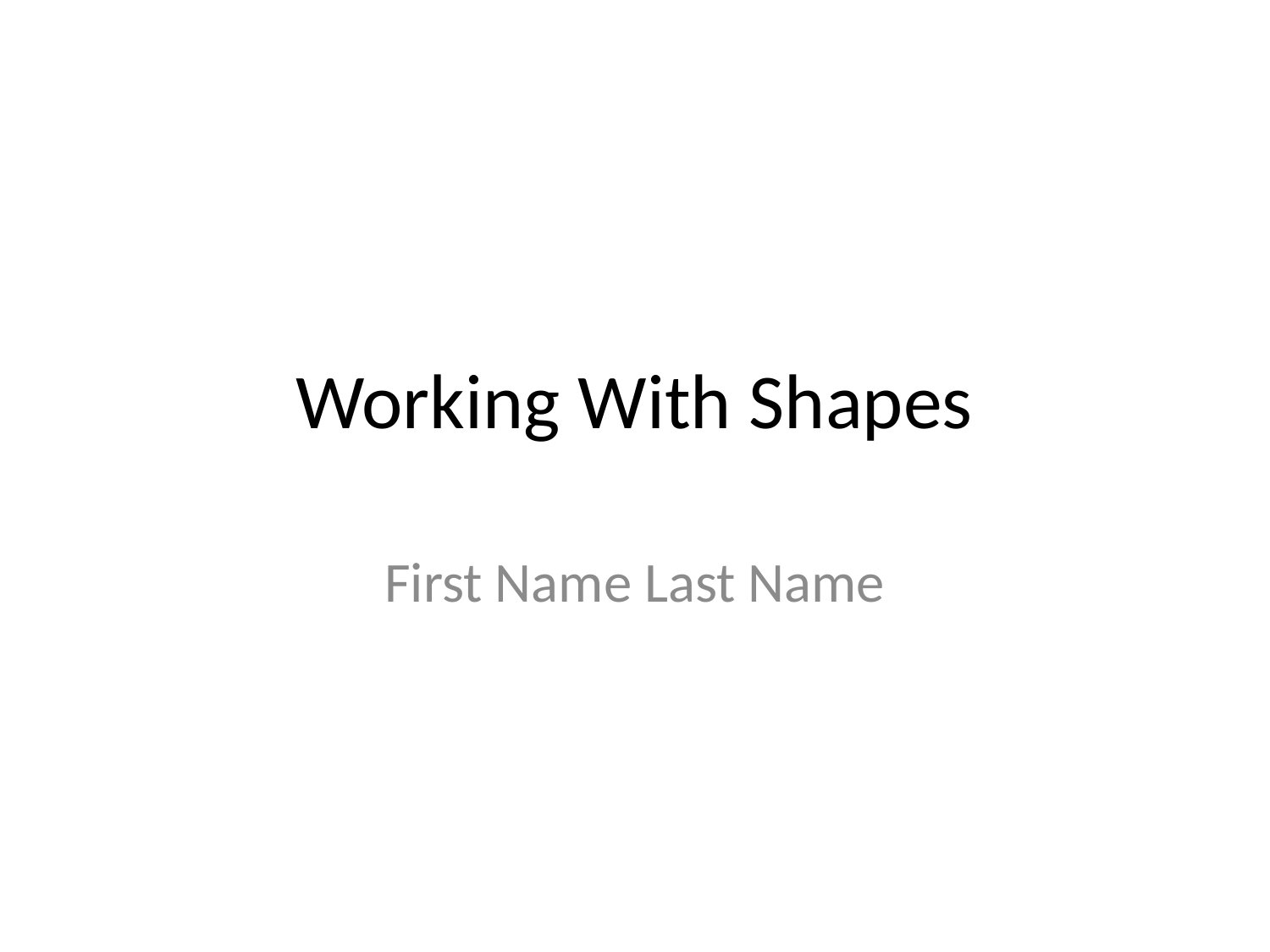

# Working With Shapes
First Name Last Name